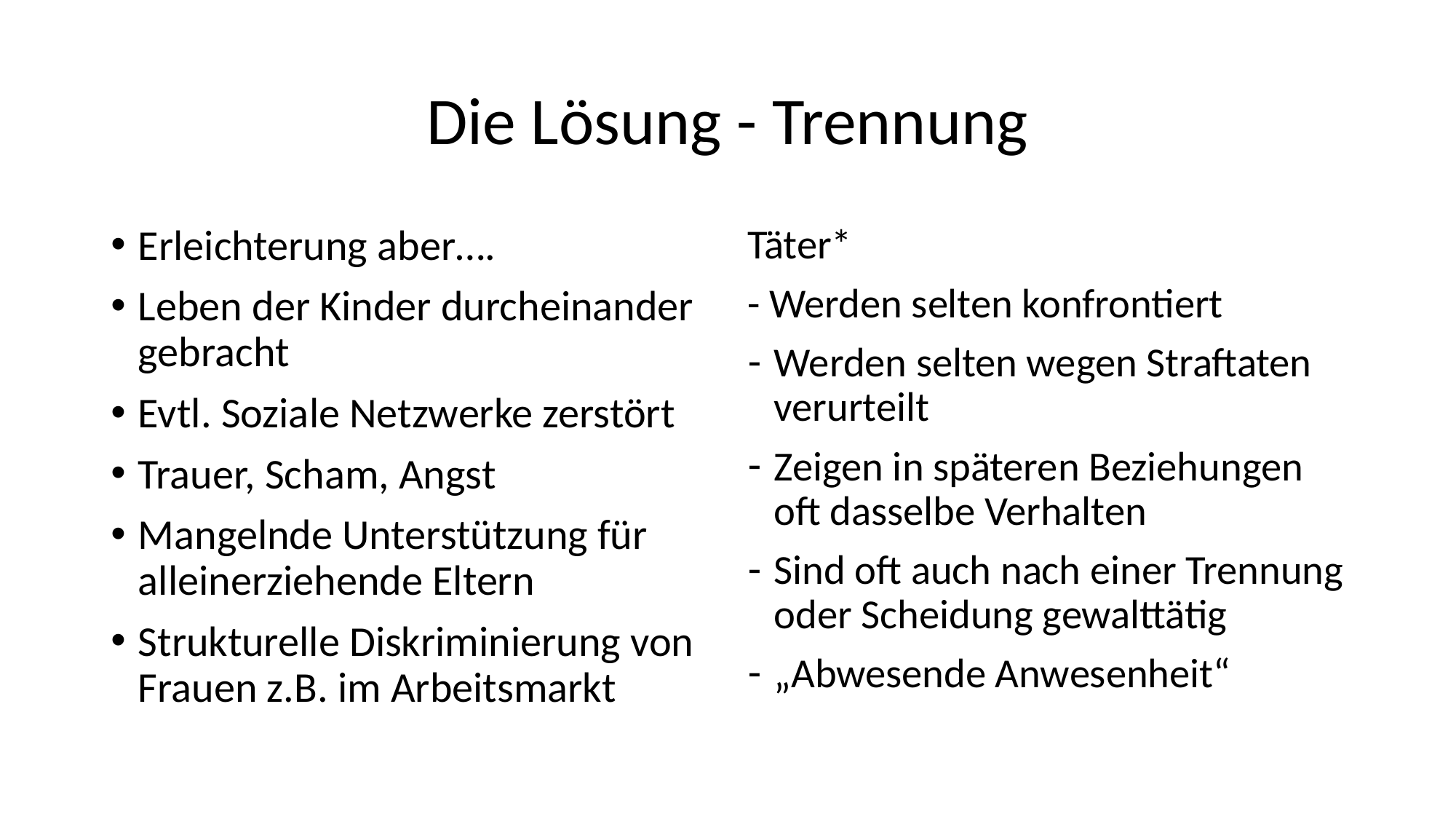

# Die Lösung - Trennung
Erleichterung aber….
Leben der Kinder durcheinander gebracht
Evtl. Soziale Netzwerke zerstört
Trauer, Scham, Angst
Mangelnde Unterstützung für alleinerziehende Eltern
Strukturelle Diskriminierung von Frauen z.B. im Arbeitsmarkt

Täter*
- Werden selten konfrontiert
Werden selten wegen Straftaten verurteilt
Zeigen in späteren Beziehungen oft dasselbe Verhalten
Sind oft auch nach einer Trennung oder Scheidung gewalttätig
„Abwesende Anwesenheit“